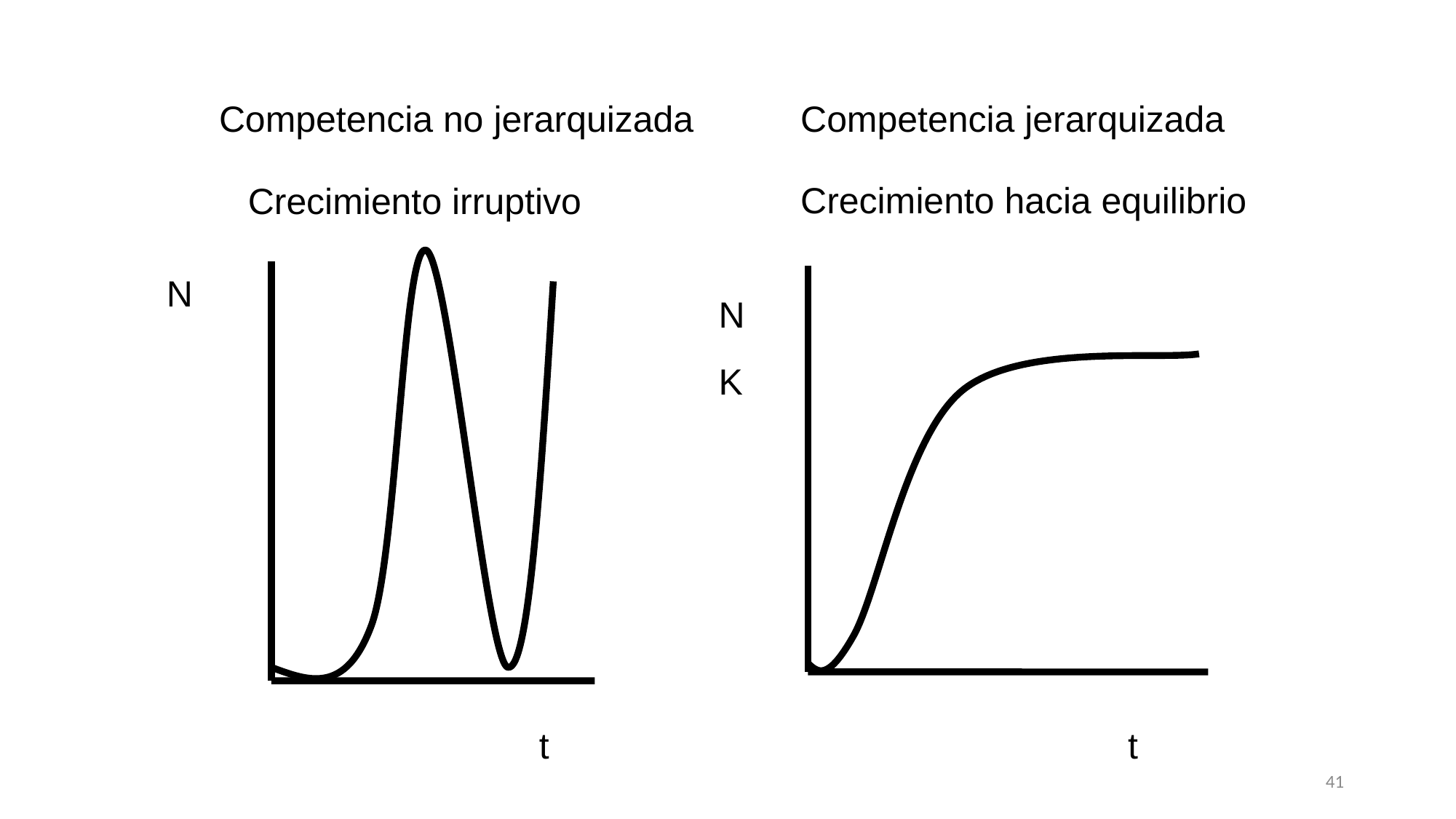

Competencia no jerarquizada
Competencia jerarquizada
Crecimiento hacia equilibrio
Crecimiento irruptivo

N

N

K

t
t
41